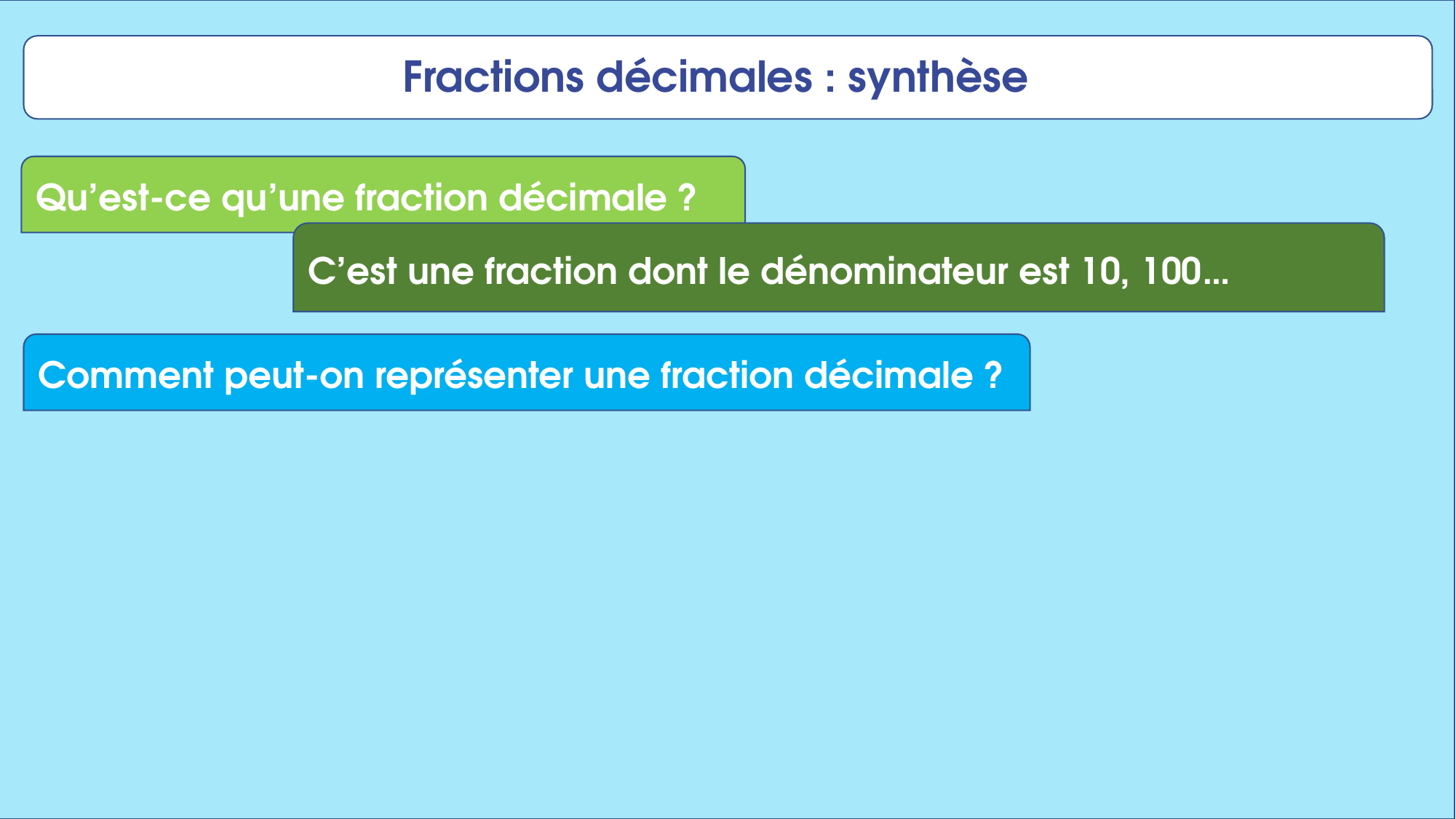

Fractions décimales : synthèse
Qu’est-ce qu’une fraction décimale ?
C’est une fraction dont le dénominateur est 10, 100…
Comment peut-on représenter une fraction décimale ?
www.maitresseherisson.com